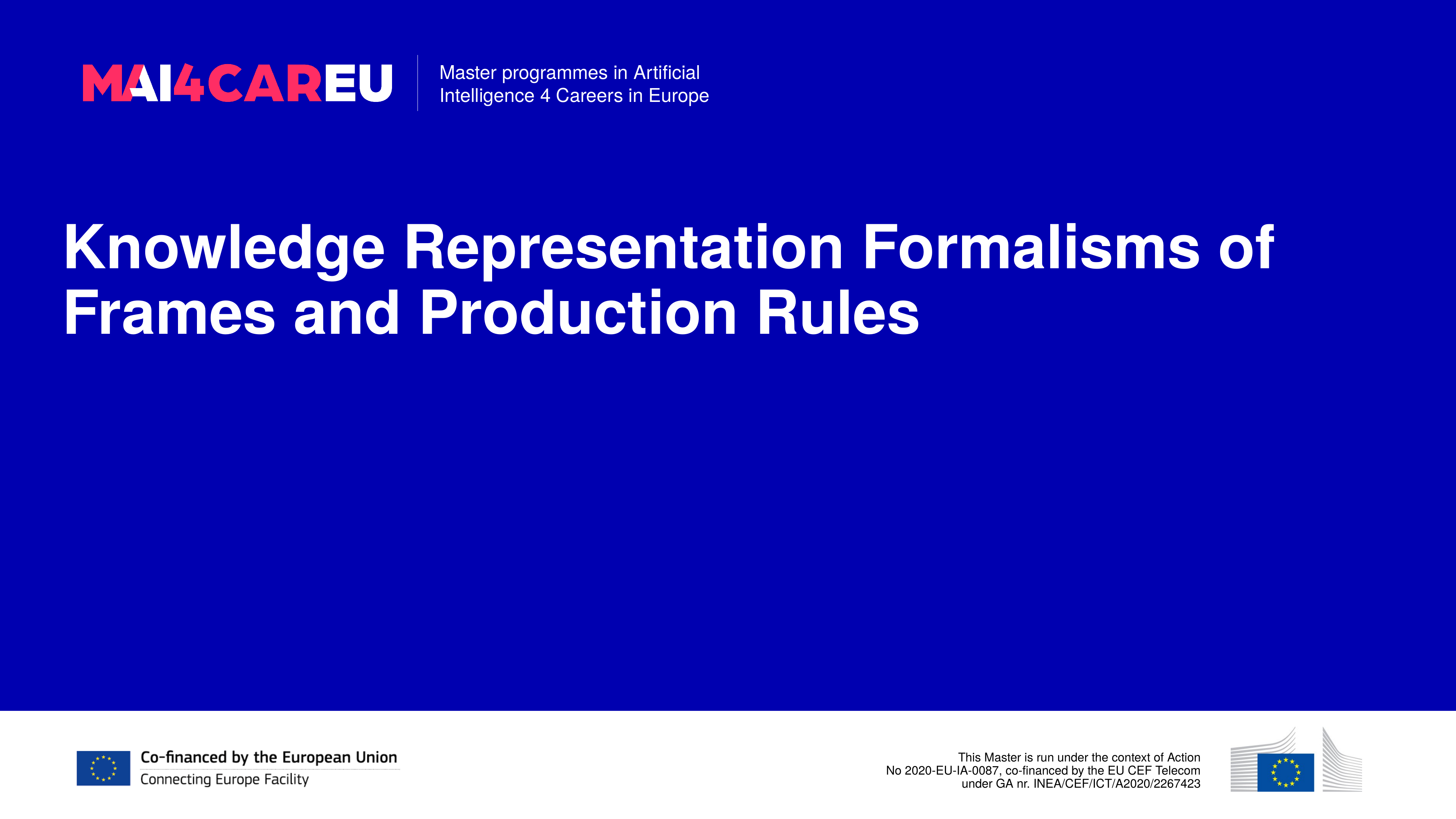

Knowledge Representation Formalisms of Frames and Production Rules